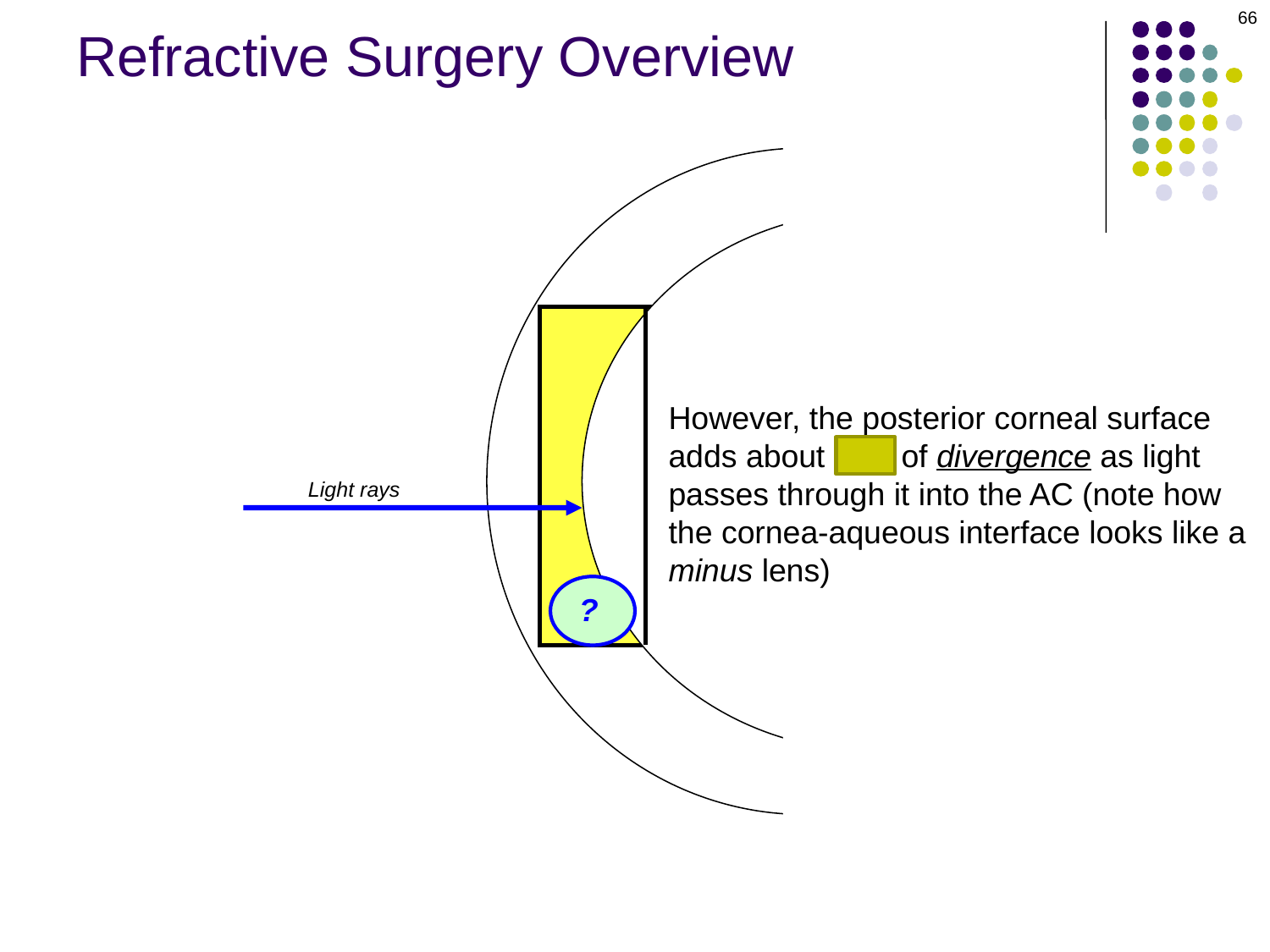

66
# Refractive Surgery Overview

However, the posterior corneal surface adds about  6D  of divergence as light passes through it into the AC (note how the cornea-aqueous interface looks like a minus lens)

Light rays

?